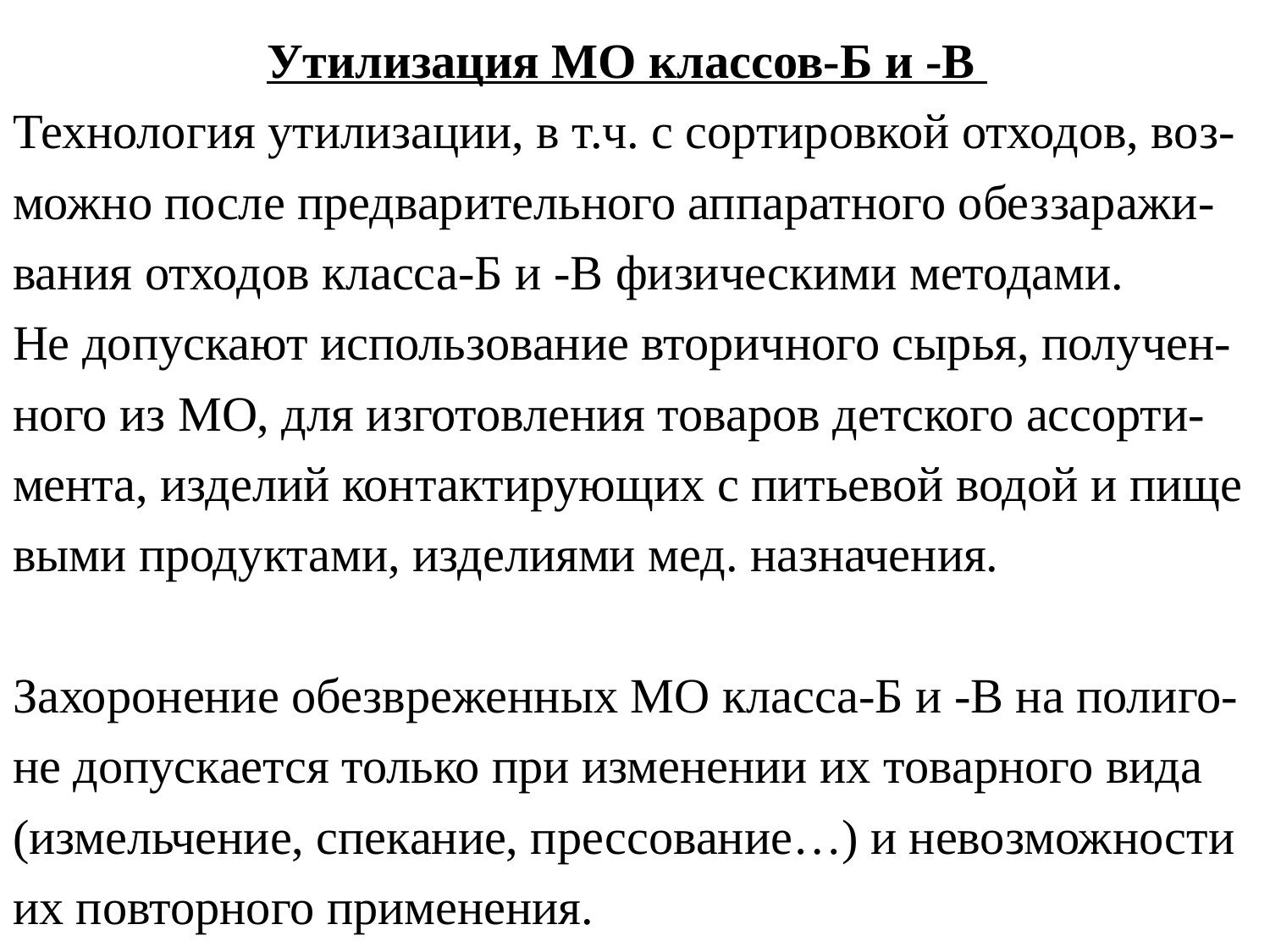

# Утилизация МО классов-Б и -В Технология утилизации, в т.ч. с сортировкой отходов, воз-можно после предварительного аппаратного обеззаражи-вания отходов класса-Б и -В физическими методами. Не допускают использование вторичного сырья, получен-ного из МО, для изготовления товаров детского ассорти-мента, изделий контактирующих с питьевой водой и пище выми продуктами, изделиями мед. назначения. Захоронение обезвреженных МО класса-Б и -В на полиго-не допускается только при изменении их товарного вида (измельчение, спекание, прессование…) и невозможности их повторного применения.